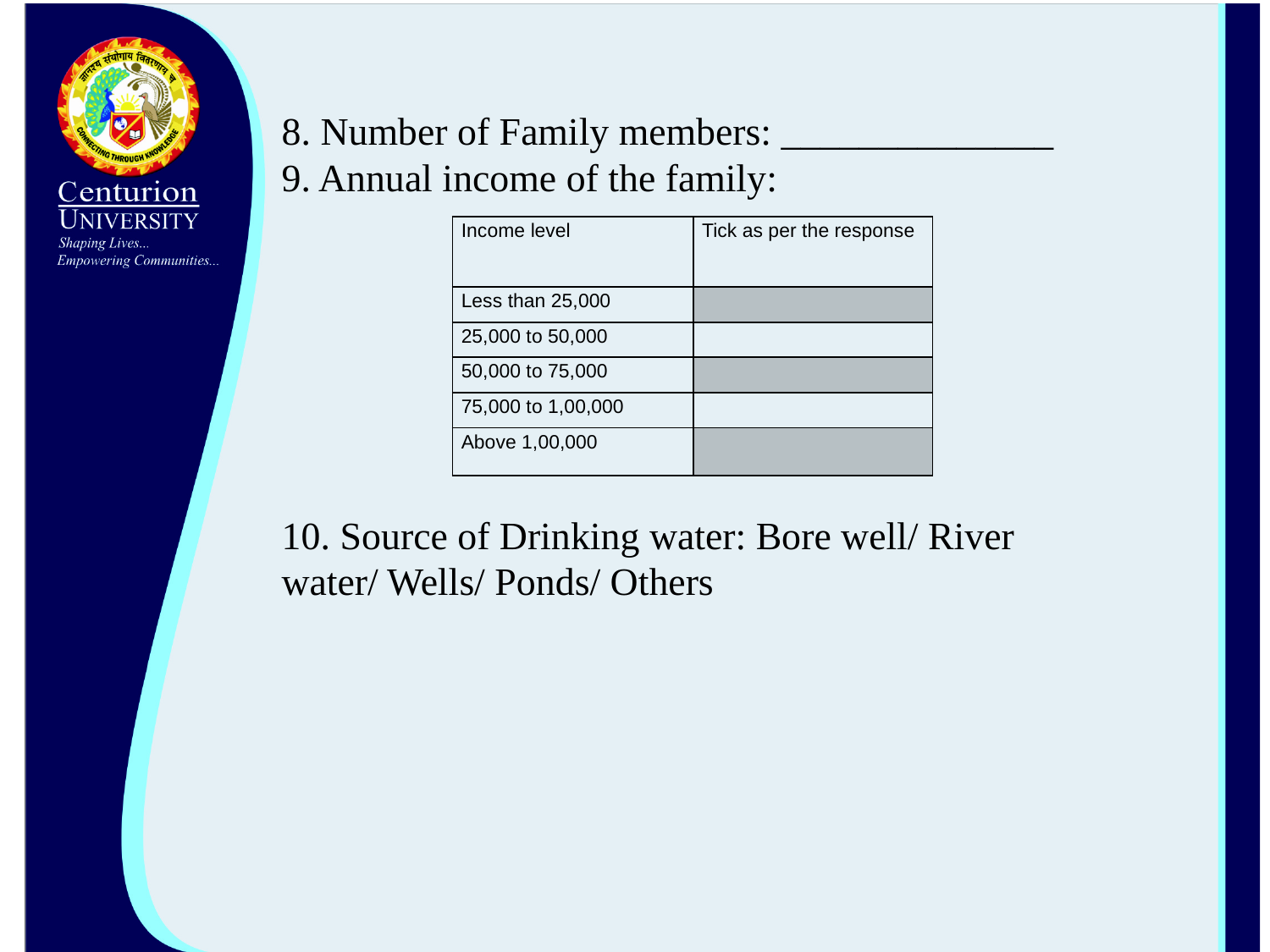

8. Number of Family members: ______________
9. Annual income of the family:

| Income level | Tick as per the response |
| --- | --- |
| Less than 25,000 |  |
| 25,000 to 50,000 |  |
| 50,000 to 75,000 |  |
| 75,000 to 1,00,000 |  |
| Above 1,00,000 |  |
10. Source of Drinking water: Bore well/ River water/ Wells/ Ponds/ Others